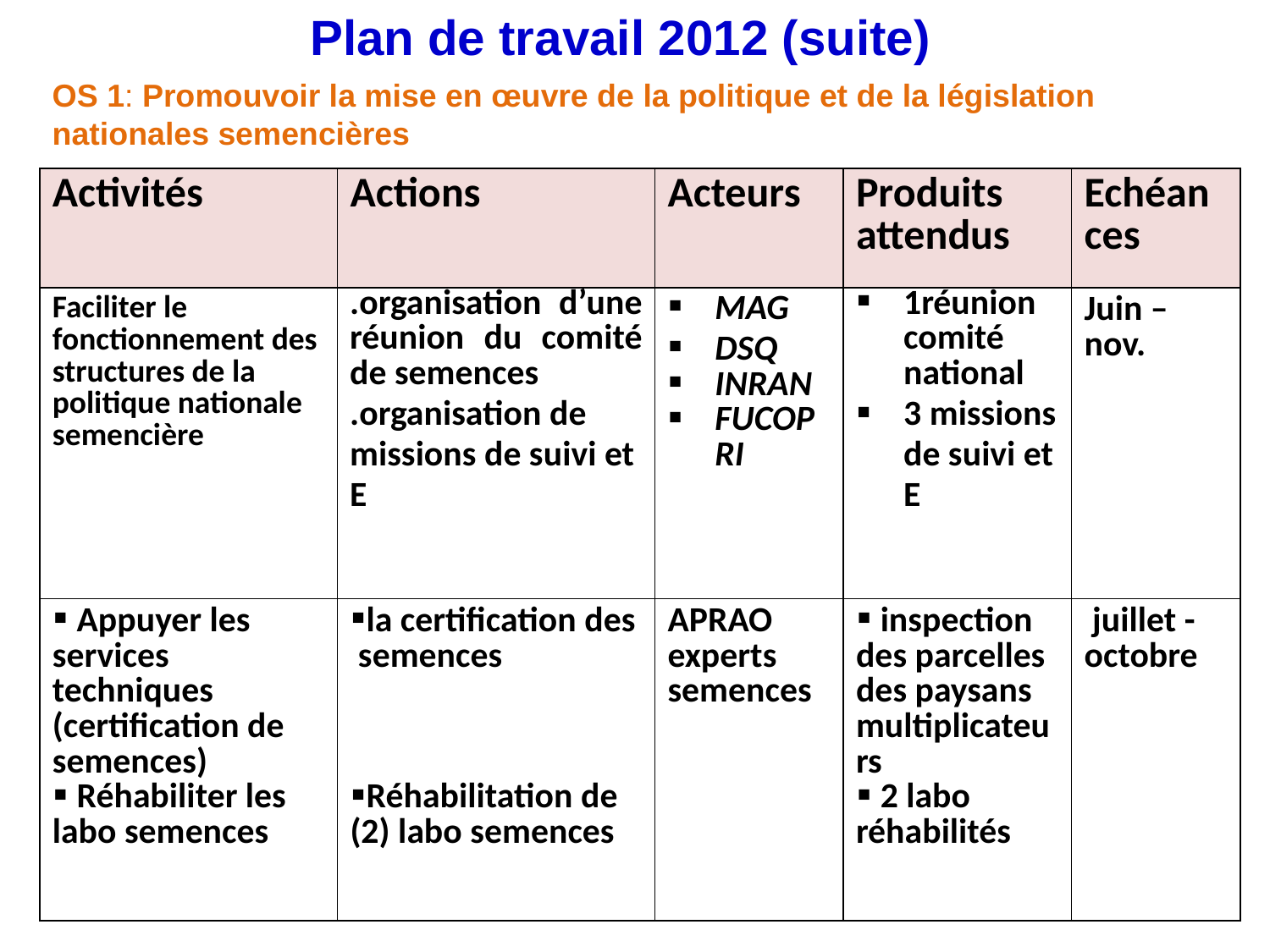

Plan de travail 2012 (suite)
OS 1: Promouvoir la mise en œuvre de la politique et de la législation nationales semencières
| Activités | Actions | Acteurs | Produits attendus | Echéances |
| --- | --- | --- | --- | --- |
| Faciliter le fonctionnement des structures de la politique nationale semencière | .organisation d’une réunion du comité de semences .organisation de missions de suivi et E | MAG DSQ INRAN FUCOPRI | 1réunion comité national 3 missions de suivi et E | Juin –nov. |
| Appuyer les services techniques (certification de semences) Réhabiliter les labo semences | la certification des semences  Réhabilitation de (2) labo semences | APRAO experts semences | inspection des parcelles des paysans multiplicateurs 2 labo réhabilités | juillet - octobre |
47